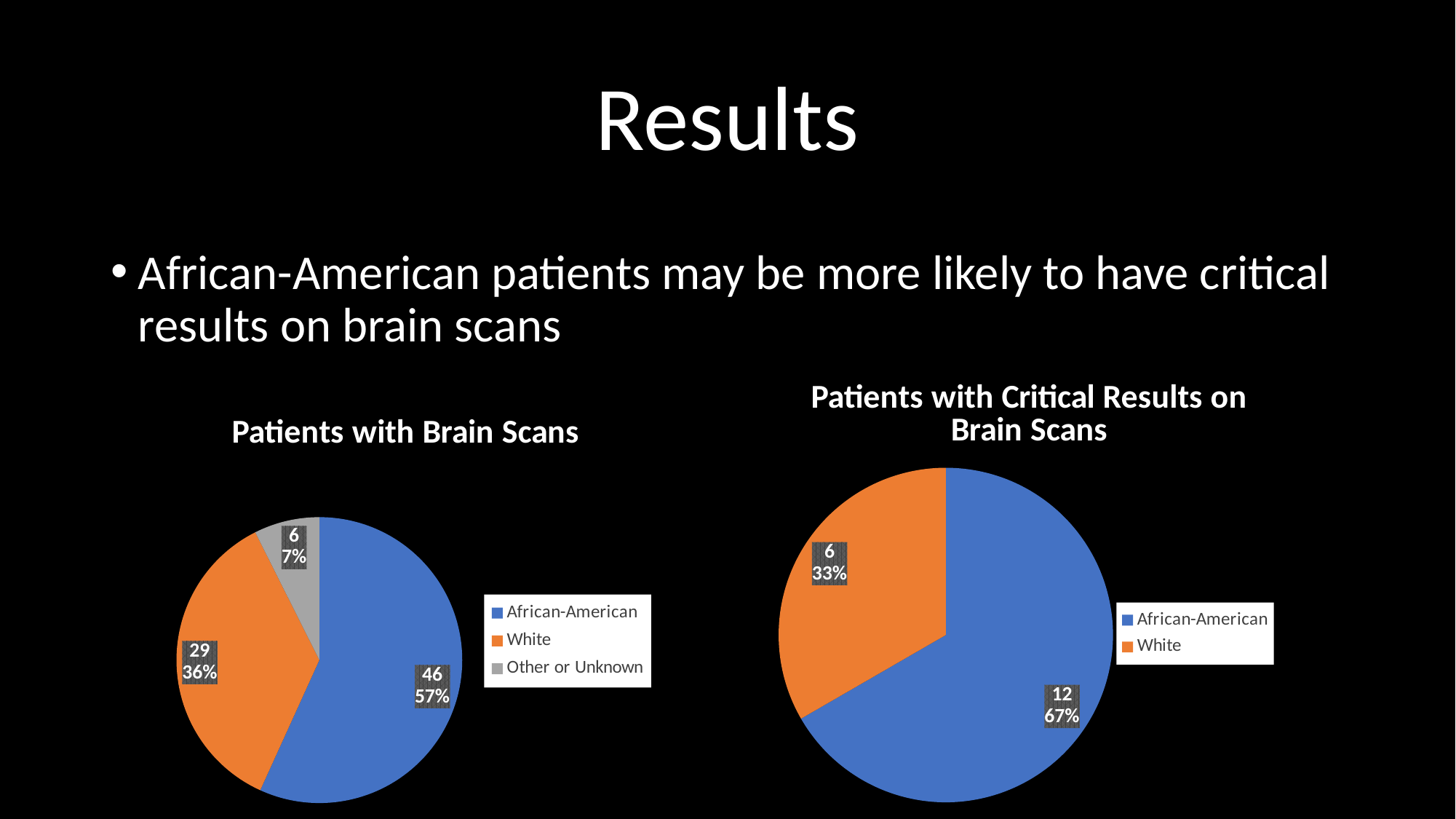

# Results
African-American patients may be more likely to have critical results on brain scans

### Chart: Patients with Critical Results on Brain Scans

| Category | Patients with Critical Results on Brain Scans |
|---|---|
| African-American | 12.0 |
| White | 6.0 |

### Chart: Patients with Brain Scans

| Category | Patients with Brain Scans |
|---|---|
| African-American | 46.0 |
| White | 29.0 |
| Other or Unknown | 6.0 |